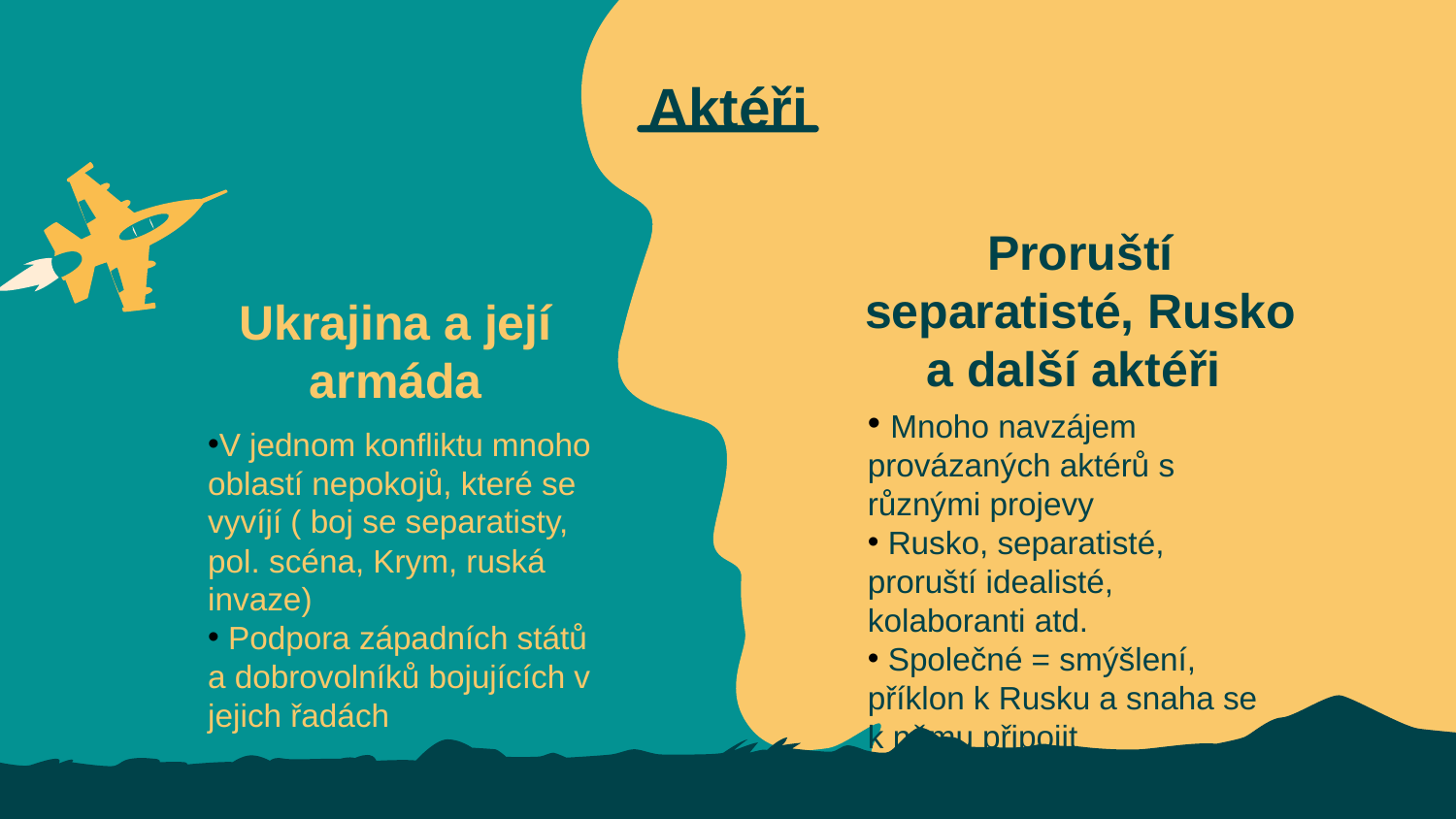

# Aktéři

Proruští separatisté, Rusko a další aktéři
Ukrajina a její armáda
 Mnoho navzájem provázaných aktérů s různými projevy
 Rusko, separatisté, proruští idealisté, kolaboranti atd.
 Společné = smýšlení, příklon k Rusku a snaha se k němu připojit
V jednom konfliktu mnoho oblastí nepokojů, které se vyvíjí ( boj se separatisty, pol. scéna, Krym, ruská invaze)
 Podpora západních států a dobrovolníků bojujících v jejich řadách